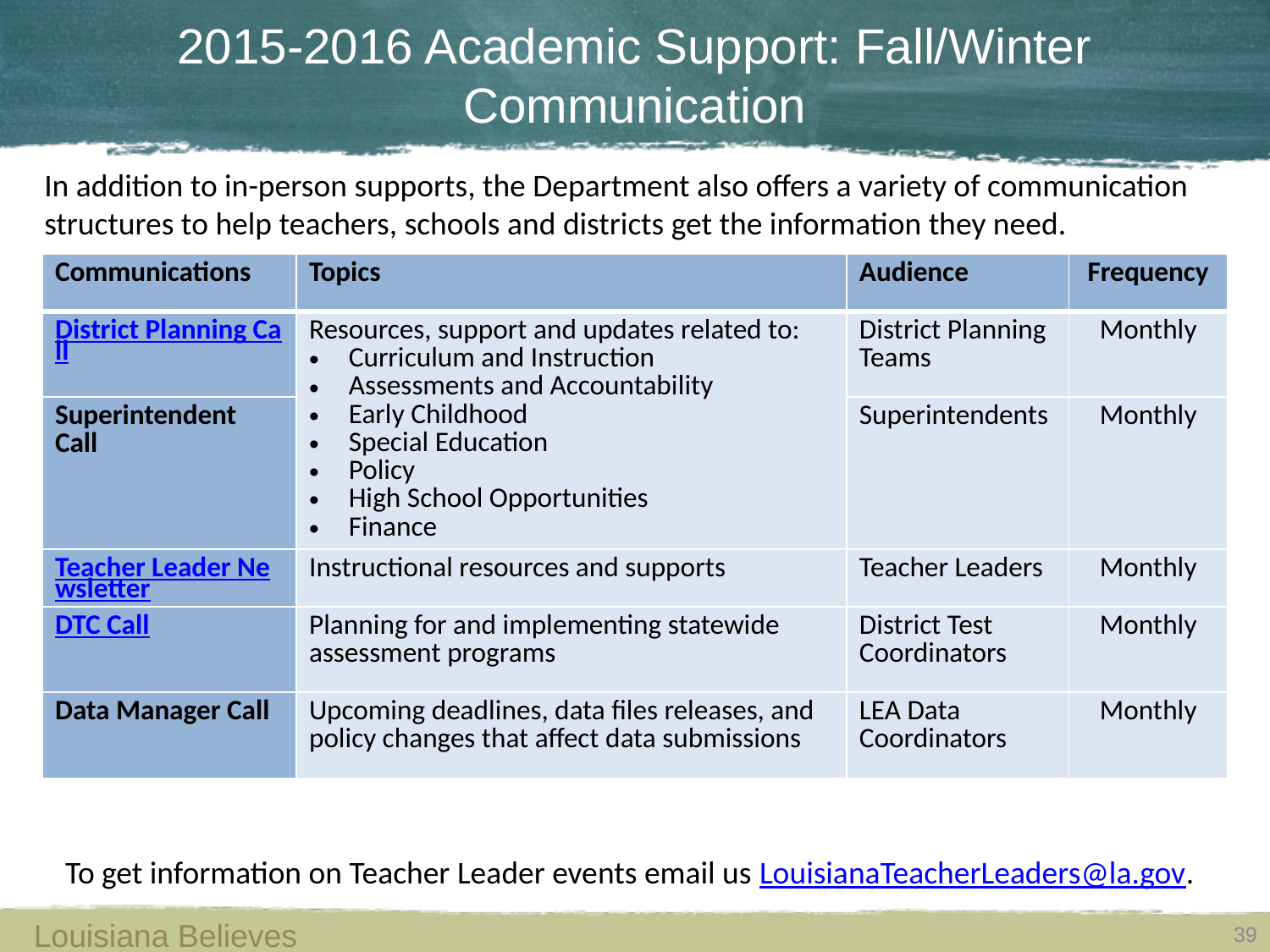

# 2015-2016 Academic Support: Fall/Winter Communication
In addition to in-person supports, the Department also offers a variety of communication structures to help teachers, schools and districts get the information they need.
| Communications | Topics | Audience | Frequency |
| --- | --- | --- | --- |
| District Planning Call | Resources, support and updates related to: Curriculum and Instruction Assessments and Accountability Early Childhood Special Education Policy High School Opportunities Finance | District Planning Teams | Monthly |
| Superintendent Call |  | Superintendents | Monthly |
| Teacher Leader Newsletter | Instructional resources and supports | Teacher Leaders | Monthly |
| DTC Call | Planning for and implementing statewide assessment programs | District Test Coordinators | Monthly |
| Data Manager Call | Upcoming deadlines, data files releases, and policy changes that affect data submissions | LEA Data Coordinators | Monthly |
To get information on Teacher Leader events email us LouisianaTeacherLeaders@la.gov.
Louisiana Believes
39